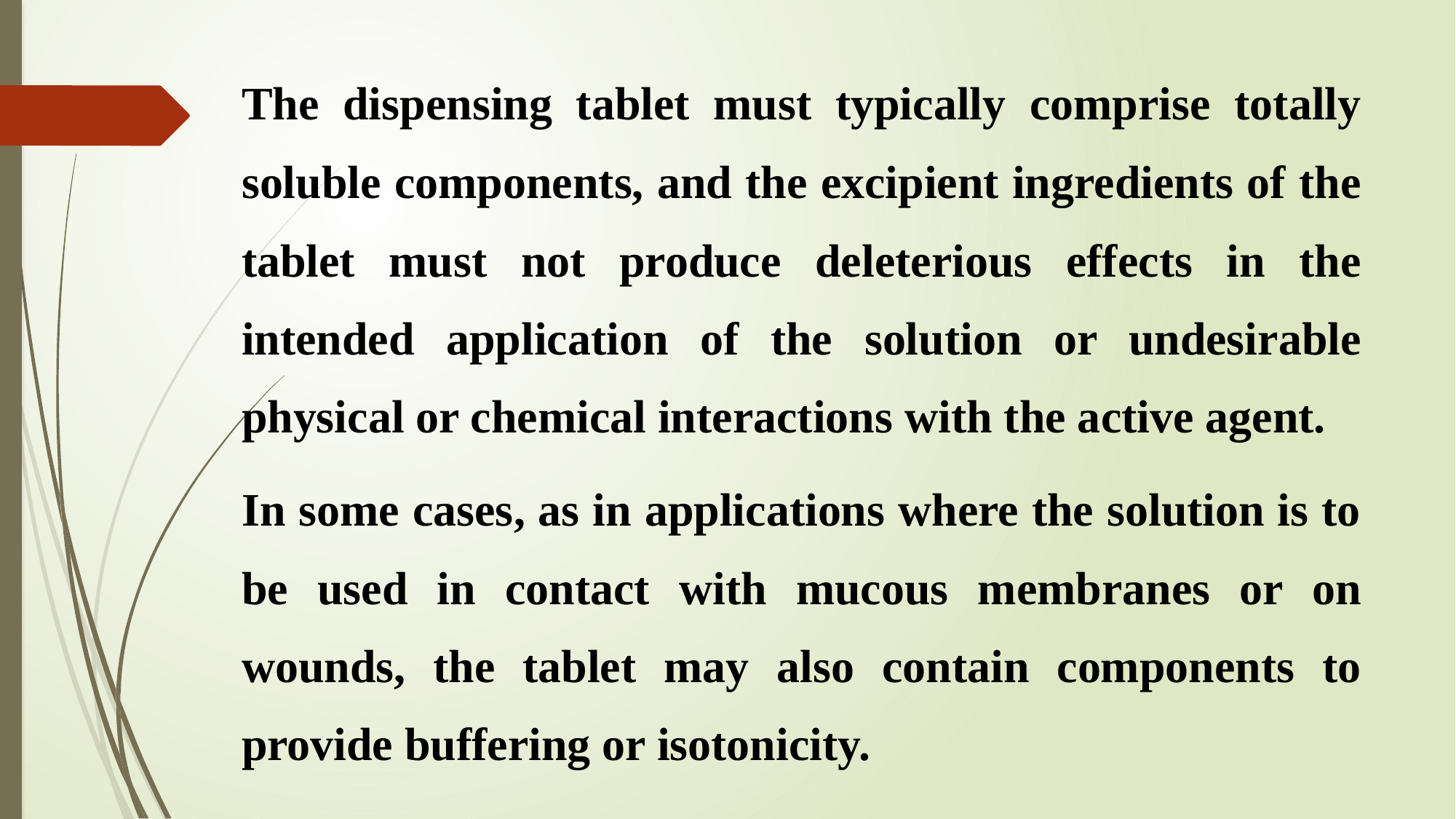

# The dispensing tablet must typically comprise totally soluble components, and the excipient ingredients of the tablet must not produce deleterious effects in the intended application of the solution or undesirable physical or chemical interactions with the active agent.
In some cases, as in applications where the solution is to be used in contact with mucous membranes or on wounds, the tablet may also contain components to provide buffering or isotonicity.